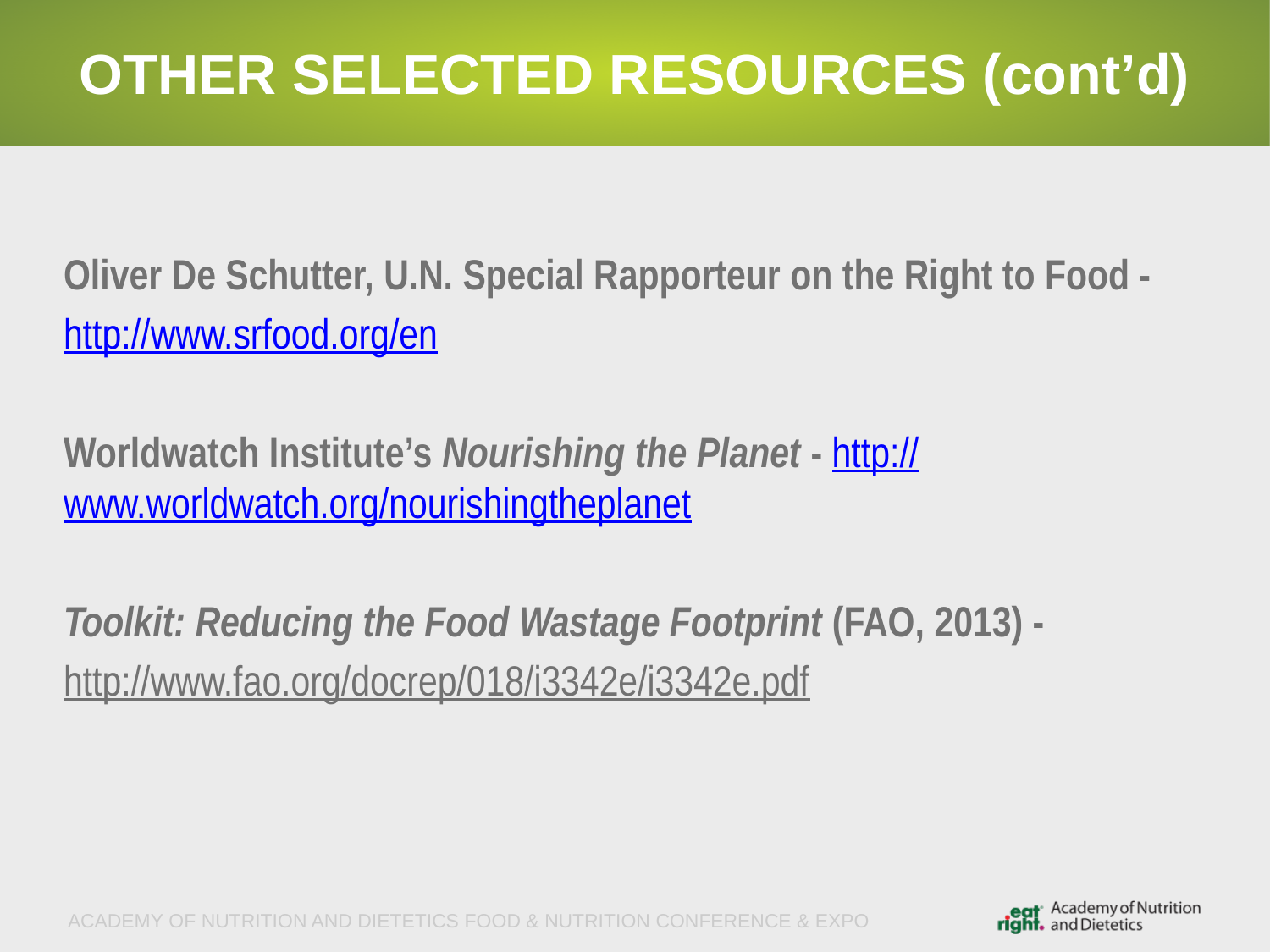

# OTHER SELECTED RESOURCES (cont’d)
Oliver De Schutter, U.N. Special Rapporteur on the Right to Food -
http://www.srfood.org/en

Worldwatch Institute’s Nourishing the Planet - http://www.worldwatch.org/nourishingtheplanet

Toolkit: Reducing the Food Wastage Footprint (FAO, 2013) -
http://www.fao.org/docrep/018/i3342e/i3342e.pdf